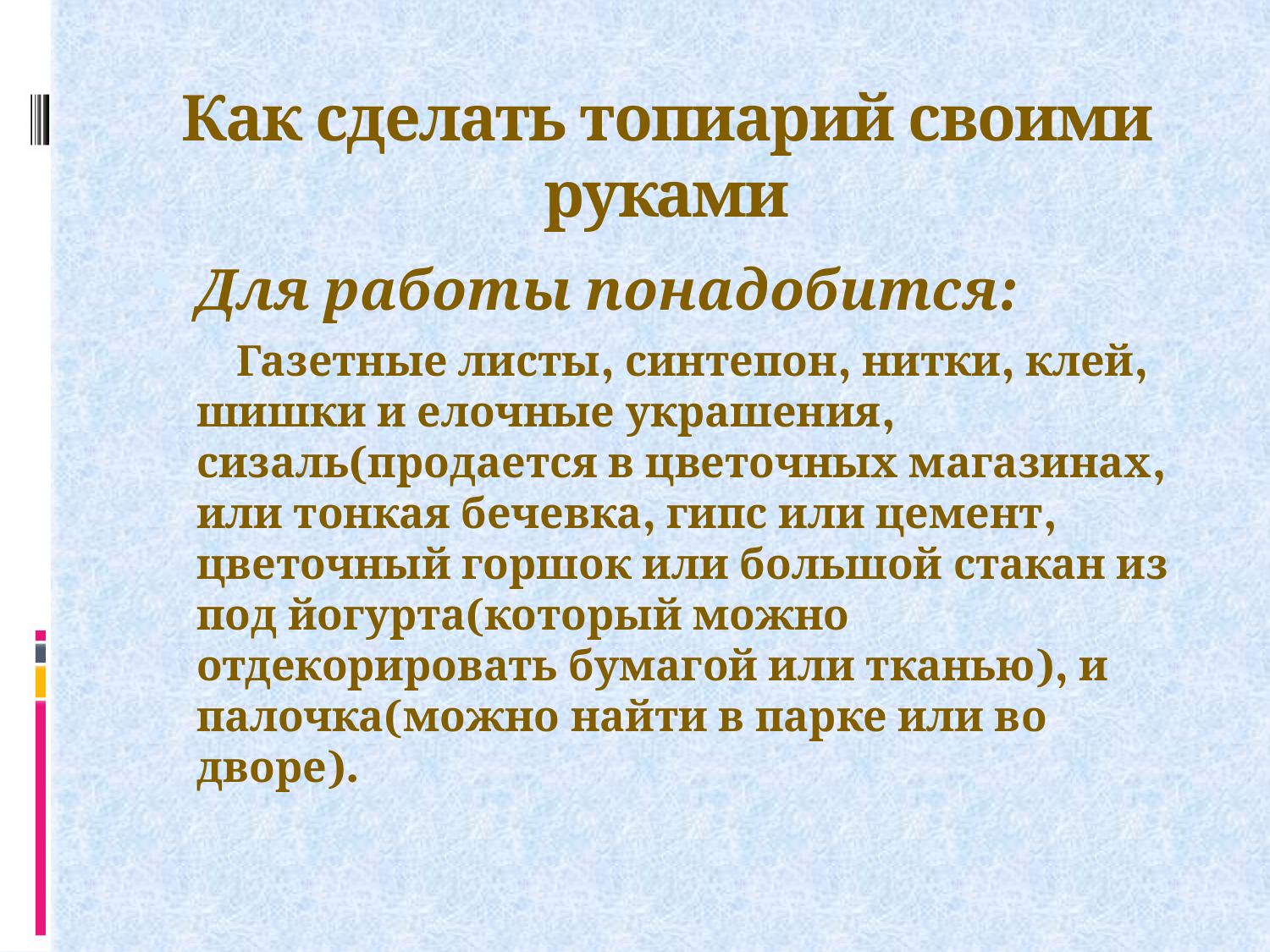

# Как сделать топиарий своими руками
Для работы понадобится:
    Газетные листы, синтепон, нитки, клей, шишки и елочные украшения, сизаль(продается в цветочных магазинах, или тонкая бечевка, гипс или цемент, цветочный горшок или большой стакан из под йогурта(который можно отдекорировать бумагой или тканью), и палочка(можно найти в парке или во дворе).